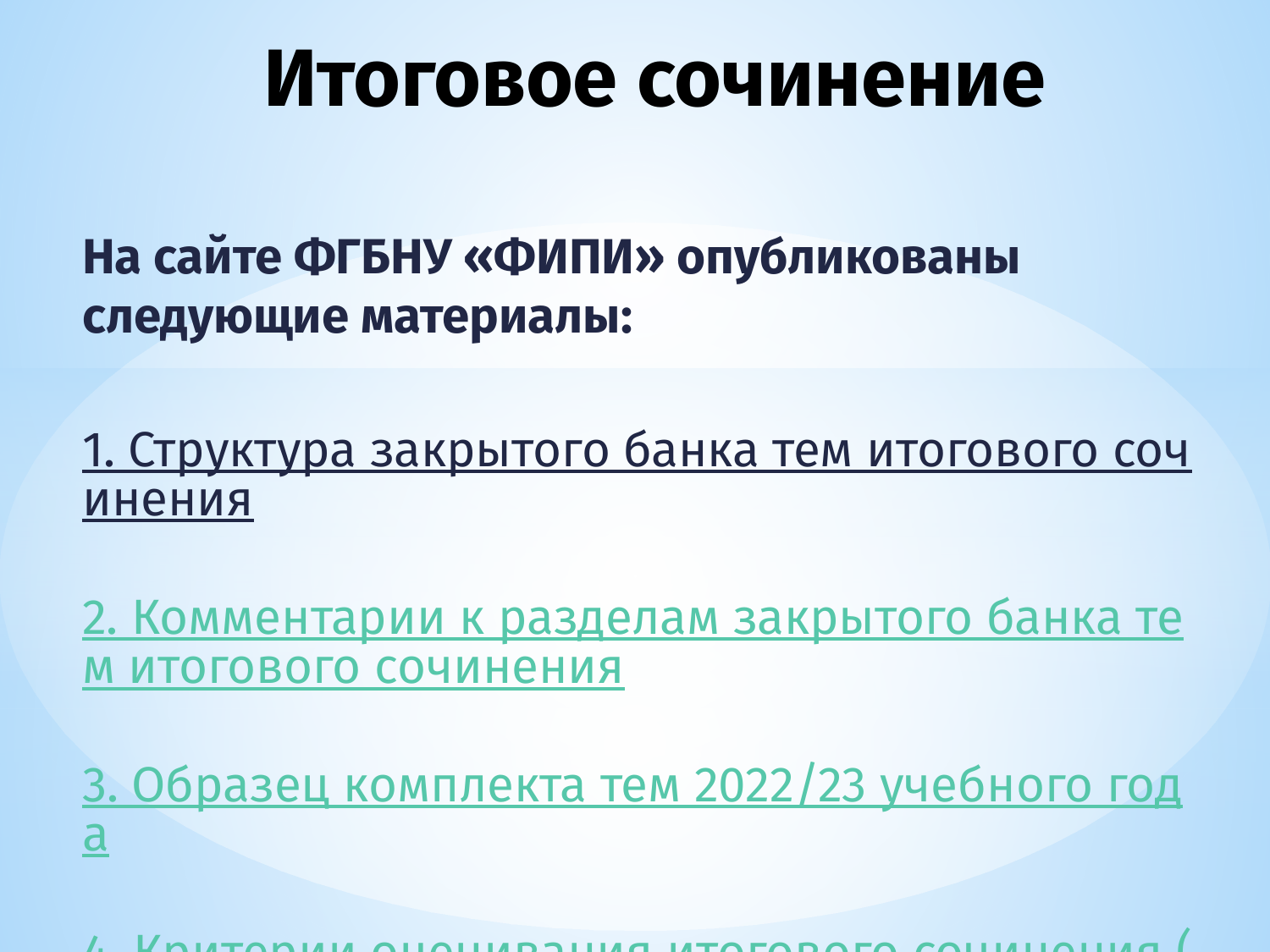

# Итоговое сочинение
На сайте ФГБНУ «ФИПИ» опубликованы следующие материалы:
1. Структура закрытого банка тем итогового сочинения
2. Комментарии к разделам закрытого банка тем итогового сочинения
3. Образец комплекта тем 2022/23 учебного года
4. Критерии оценивания итогового сочинения (изложения)